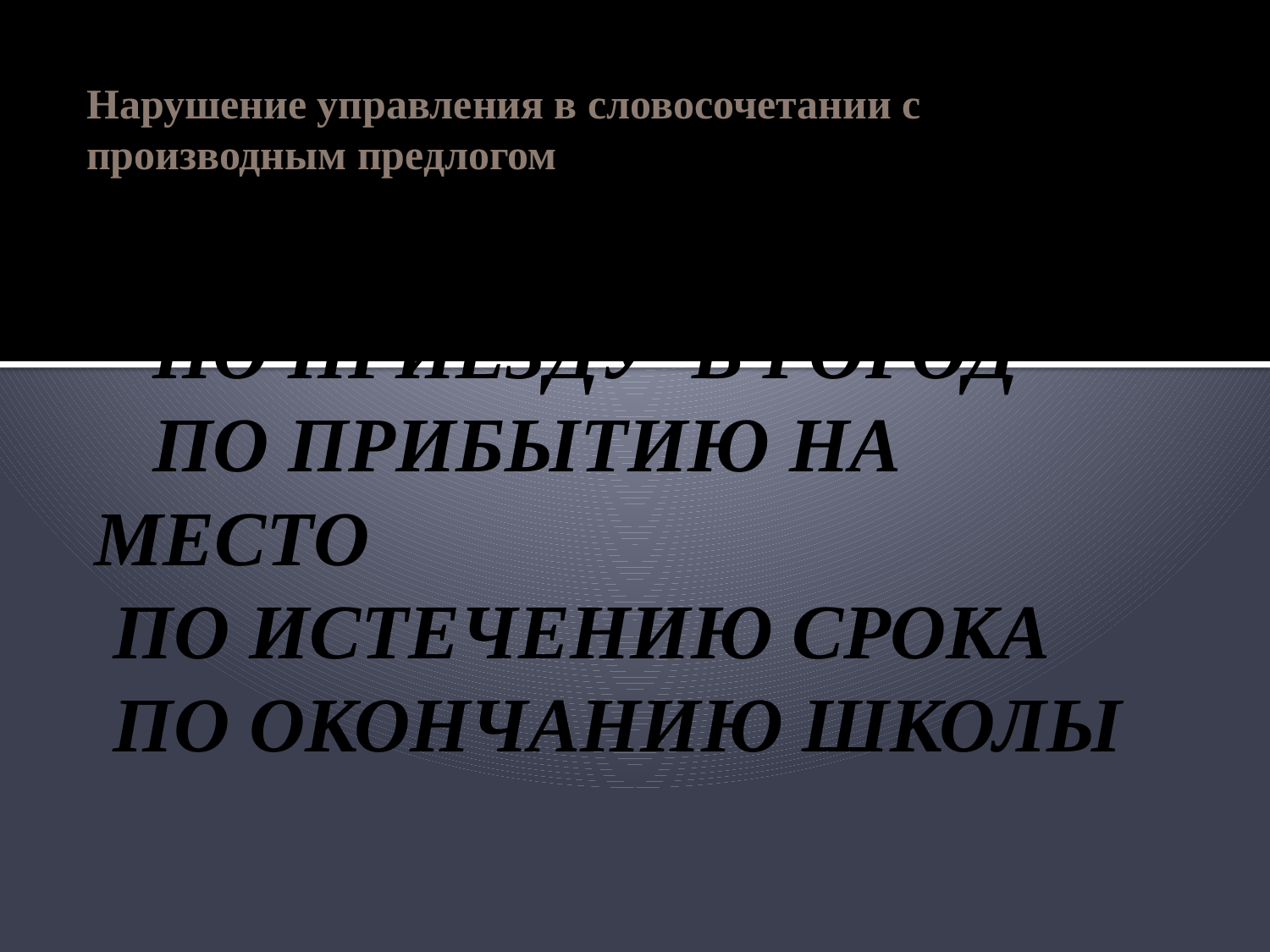

# Нарушение управления в словосочетании с производным предлогом
НЕПРАВИЛЬНО!!!
   ПО ПРИЕЗДУ  В ГОРОД
   ПО ПРИБЫТИЮ НА МЕСТО
 ПО ИСТЕЧЕНИЮ СРОКА
 ПО ОКОНЧАНИЮ ШКОЛЫ